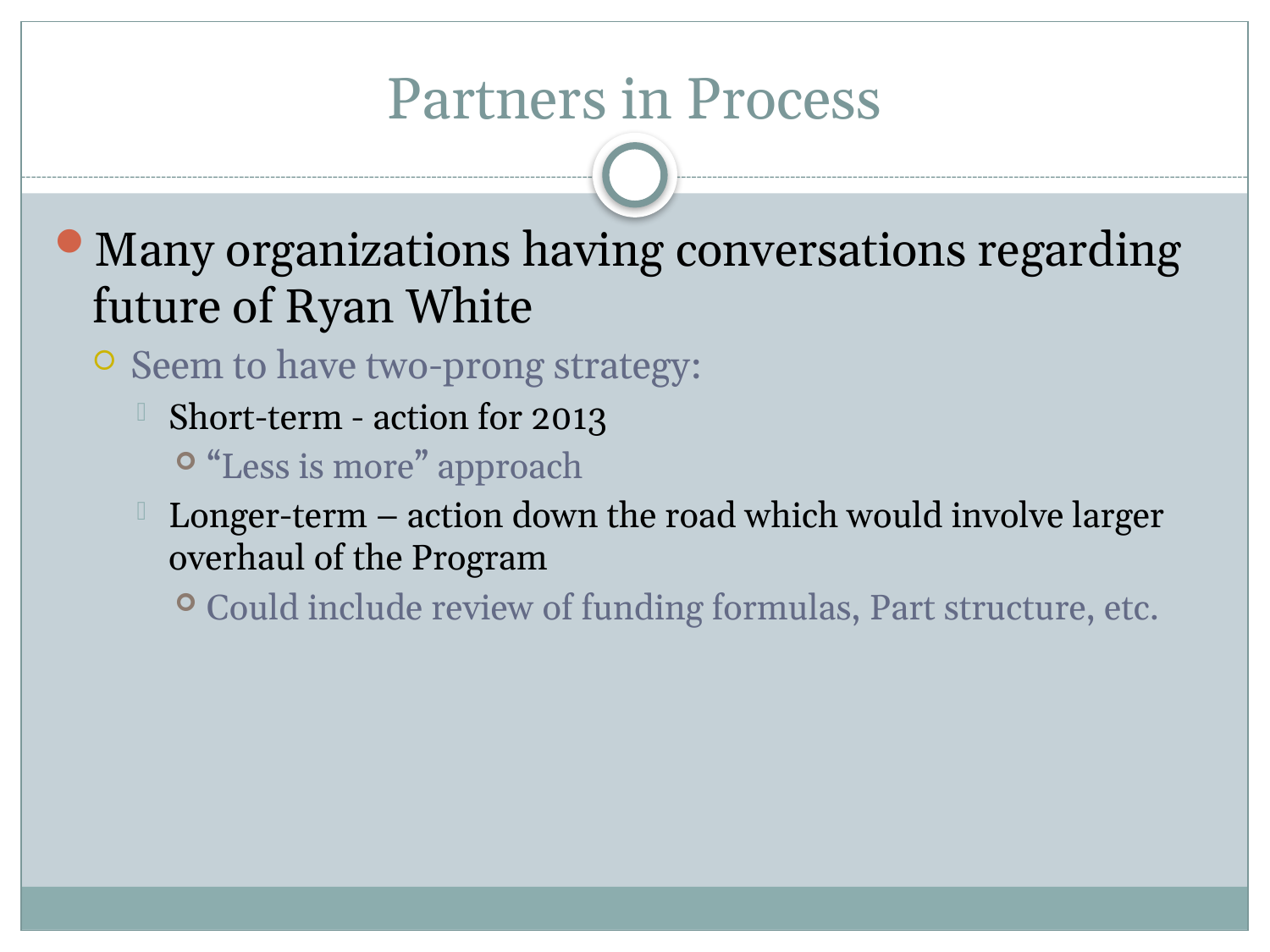

# Partners in Process
Many organizations having conversations regarding future of Ryan White
Seem to have two-prong strategy:
Short-term - action for 2013
“Less is more” approach
Longer-term – action down the road which would involve larger overhaul of the Program
Could include review of funding formulas, Part structure, etc.